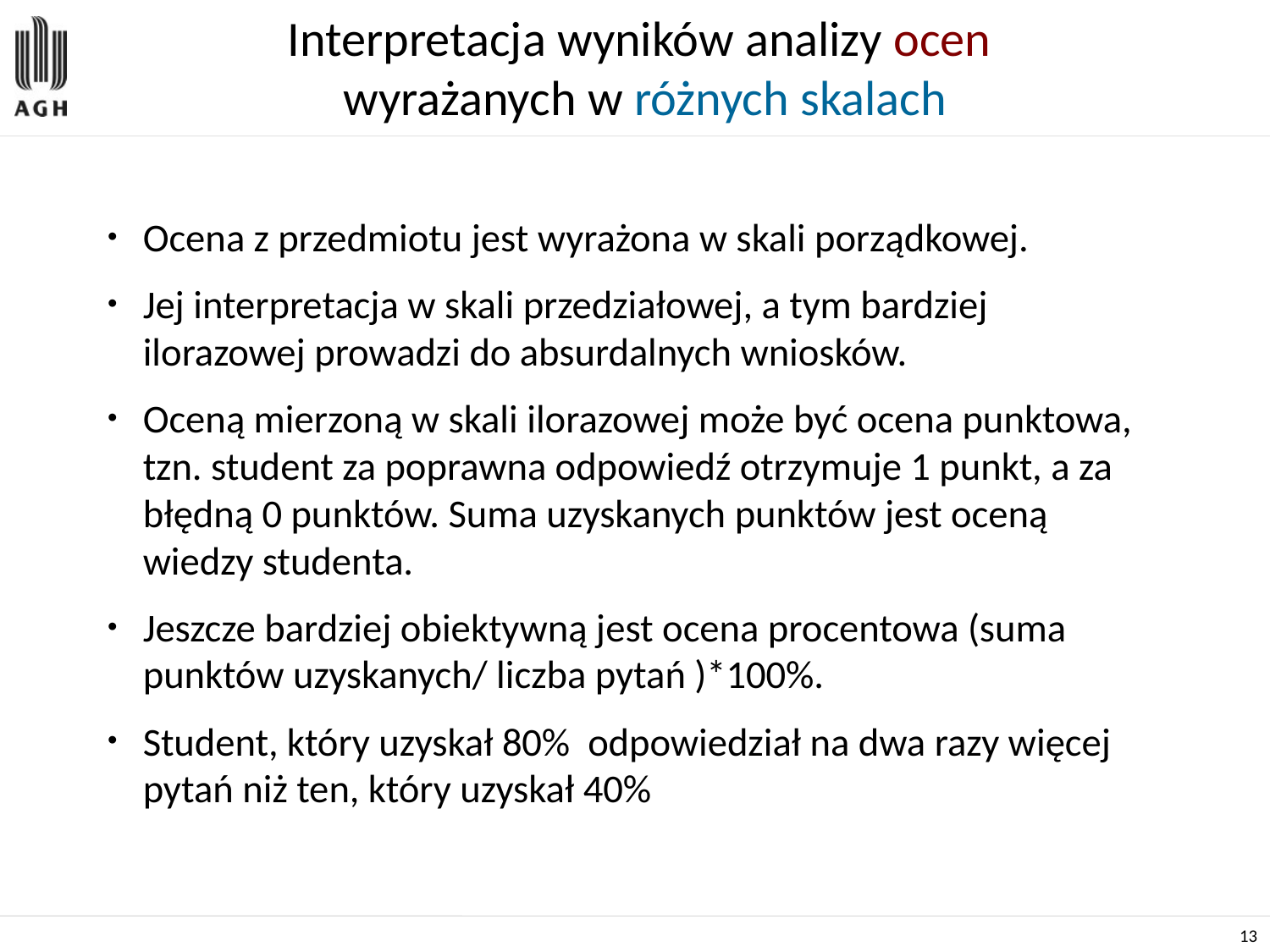

# Interpretacja wyników analizy ocen wyrażanych w różnych skalach
Ocena z przedmiotu jest wyrażona w skali porządkowej.
Jej interpretacja w skali przedziałowej, a tym bardziej ilorazowej prowadzi do absurdalnych wniosków.
Oceną mierzoną w skali ilorazowej może być ocena punktowa, tzn. student za poprawna odpowiedź otrzymuje 1 punkt, a za błędną 0 punktów. Suma uzyskanych punktów jest oceną wiedzy studenta.
Jeszcze bardziej obiektywną jest ocena procentowa (suma punktów uzyskanych/ liczba pytań )*100%.
Student, który uzyskał 80%  odpowiedział na dwa razy więcej pytań niż ten, który uzyskał 40%